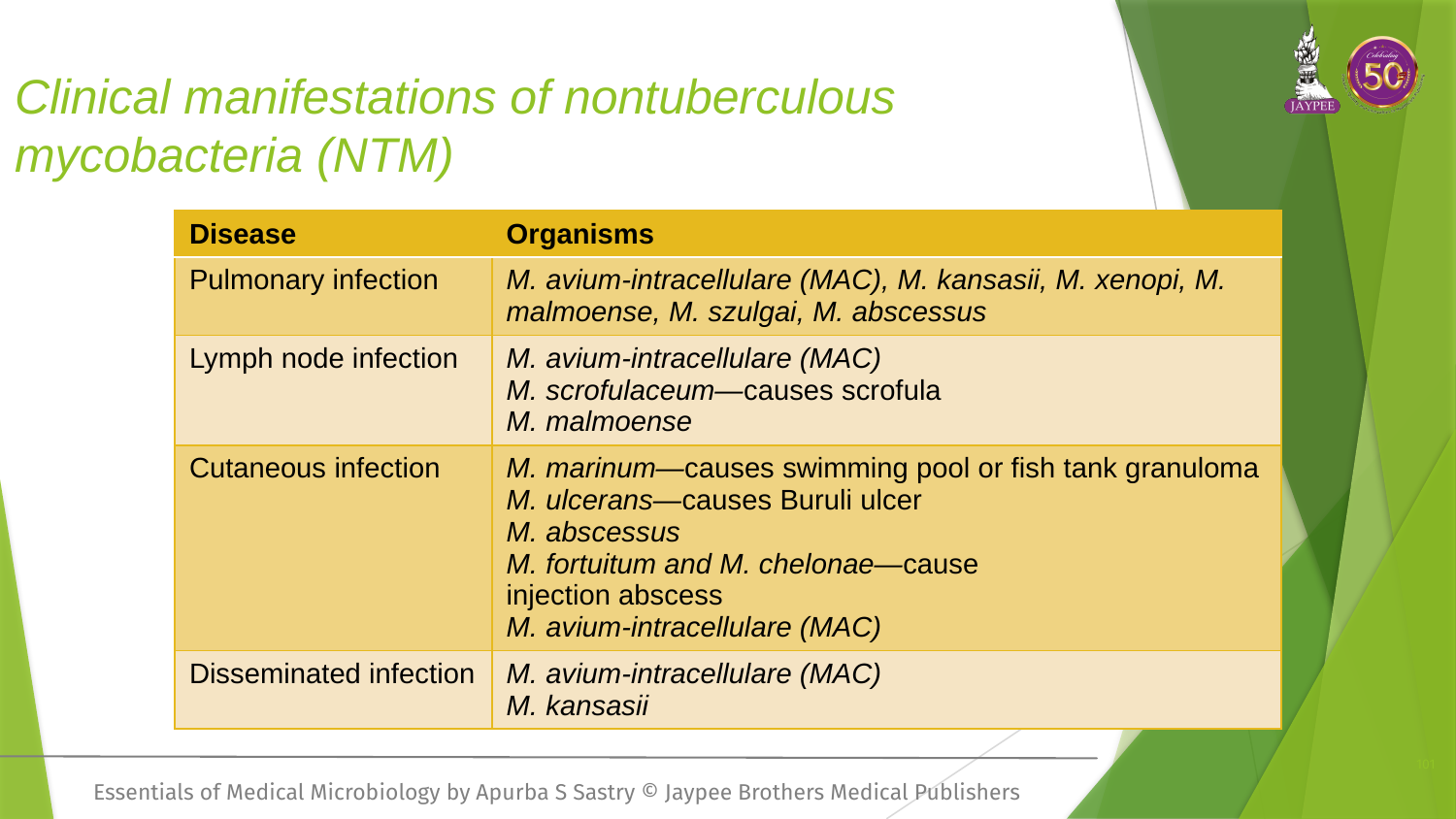

# Clinical manifestations of nontuberculous mycobacteria (NTM)
| Disease | Organisms |
| --- | --- |
| Pulmonary infection | M. avium-intracellulare (MAC), M. kansasii, M. xenopi, M. malmoense, M. szulgai, M. abscessus |
| Lymph node infection | M. avium-intracellulare (MAC) M. scrofulaceum—causes scrofula M. malmoense |
| Cutaneous infection | M. marinum—causes swimming pool or fish tank granuloma M. ulcerans—causes Buruli ulcer M. abscessus M. fortuitum and M. chelonae—cause injection abscess M. avium-intracellulare (MAC) |
| Disseminated infection | M. avium-intracellulare (MAC) M. kansasii |
101